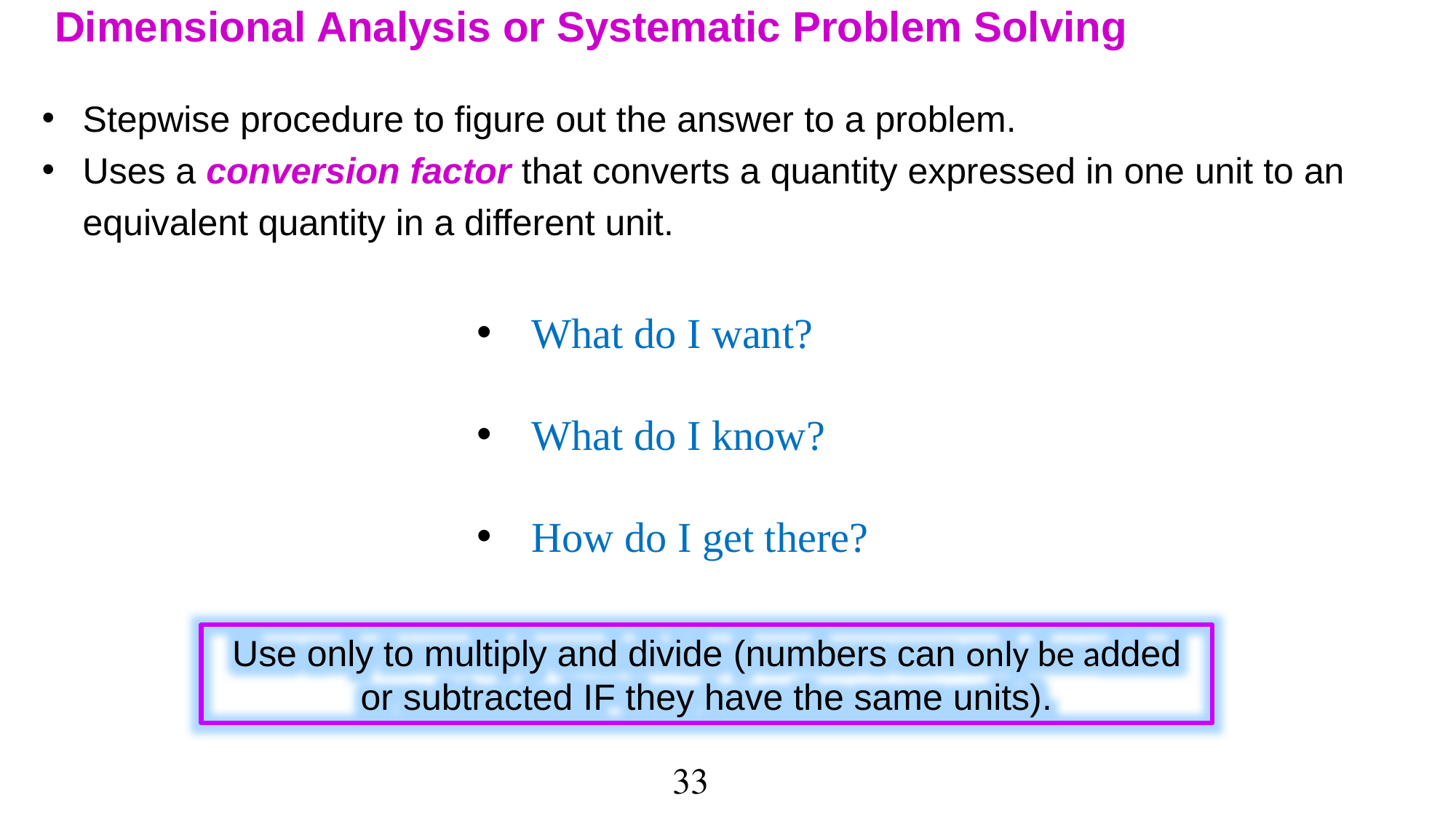

# Dimensional Analysis or Systematic Problem Solving
Stepwise procedure to figure out the answer to a problem.
Uses a conversion factor that converts a quantity expressed in one unit to an equivalent quantity in a different unit.

What do I want?
What do I know?
How do I get there?
Use only to multiply and divide (numbers can only be added or subtracted IF they have the same units).
33